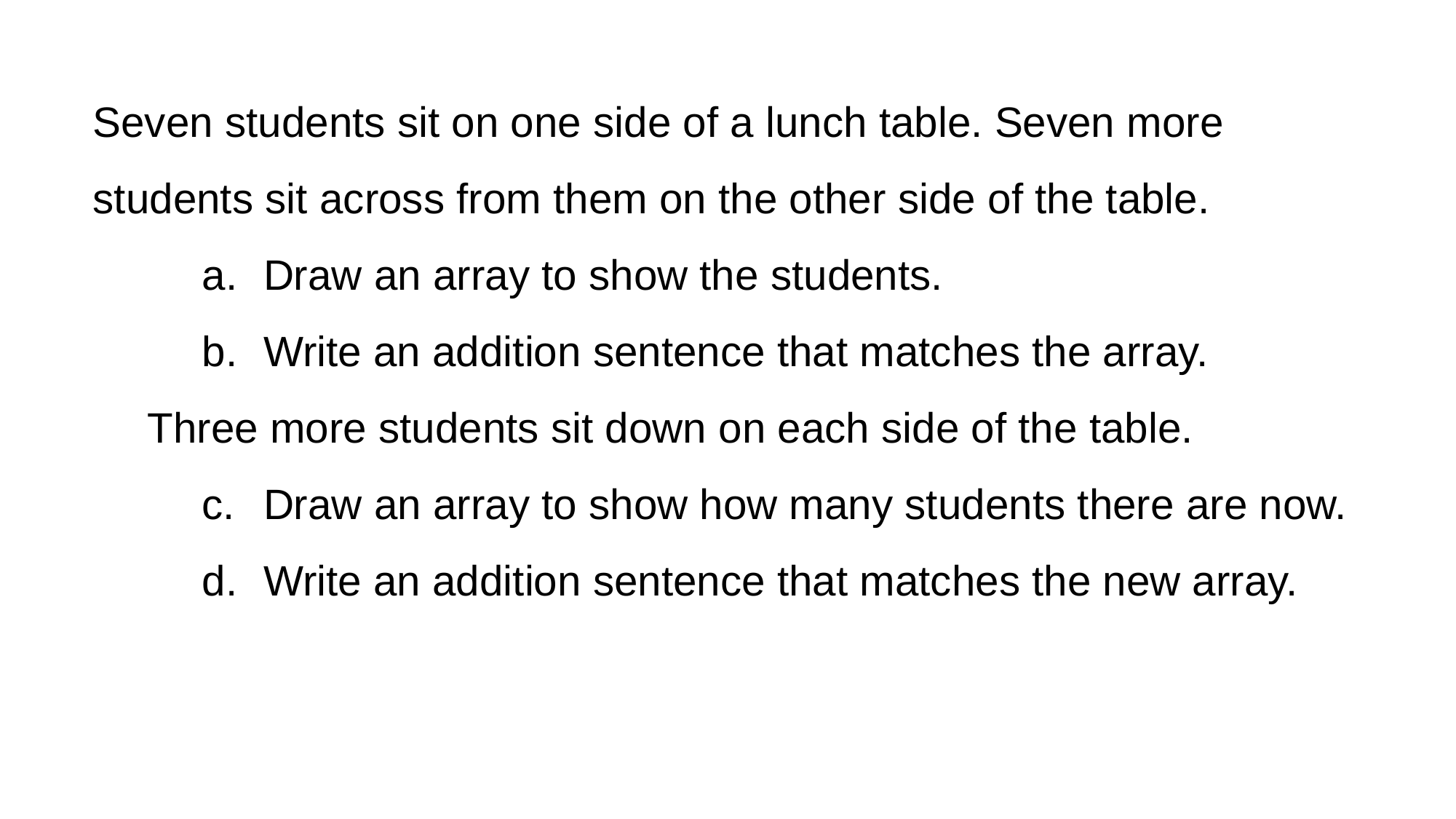

Seven students sit on one side of a lunch table. Seven more students sit across from them on the other side of the table.
Draw an array to show the students.
Write an addition sentence that matches the array.
Three more students sit down on each side of the table.
Draw an array to show how many students there are now.
Write an addition sentence that matches the new array.